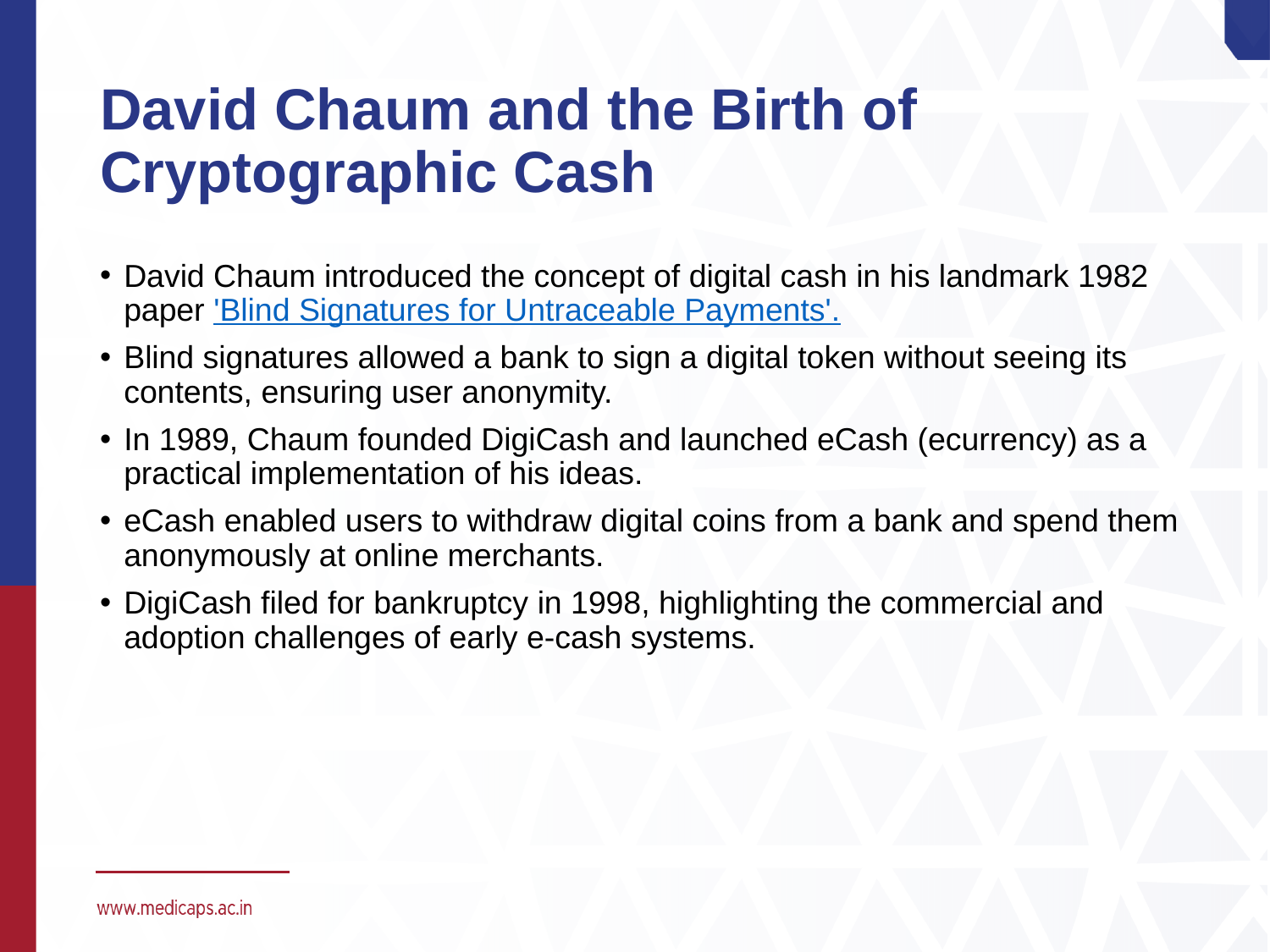

# David Chaum and the Birth of Cryptographic Cash
David Chaum introduced the concept of digital cash in his landmark 1982 paper 'Blind Signatures for Untraceable Payments'.
Blind signatures allowed a bank to sign a digital token without seeing its contents, ensuring user anonymity.
In 1989, Chaum founded DigiCash and launched eCash (ecurrency) as a practical implementation of his ideas.
eCash enabled users to withdraw digital coins from a bank and spend them anonymously at online merchants.
DigiCash filed for bankruptcy in 1998, highlighting the commercial and adoption challenges of early e-cash systems.